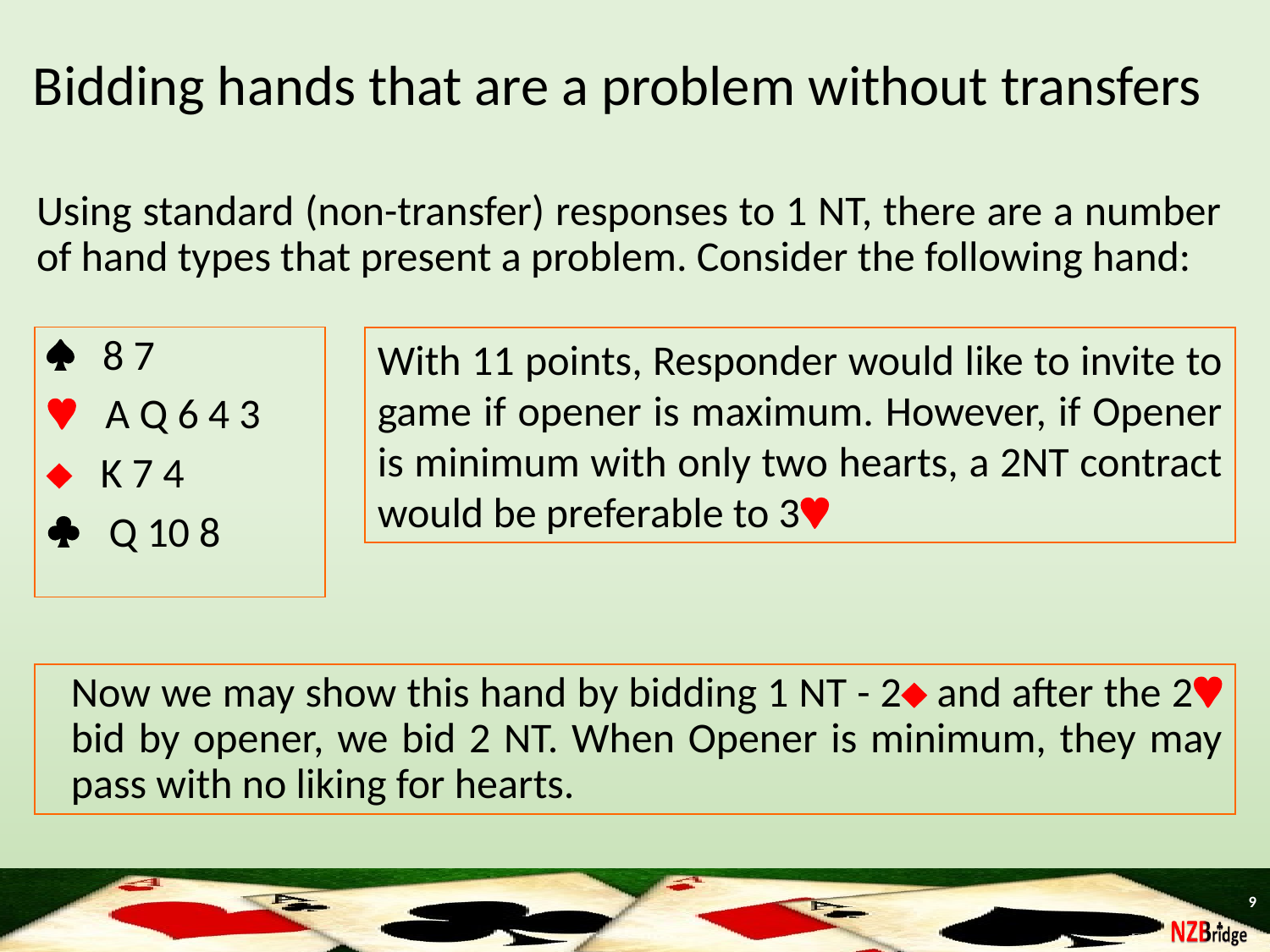

Bidding hands that are a problem without transfers

	Using standard (non-transfer) responses to 1 NT, there are a number of hand types that present a problem. Consider the following hand:
♠   8 7
♥   A Q 6 4 3
♦   K 7 4
♣   Q 10 8
With 11 points, Responder would like to invite to game if opener is maximum. However, if Opener is minimum with only two hearts, a 2NT contract would be preferable to 3♥
Now we may show this hand by bidding 1 NT - 2♦ and after the 2♥ bid by opener, we bid 2 NT. When Opener is minimum, they may pass with no liking for hearts.